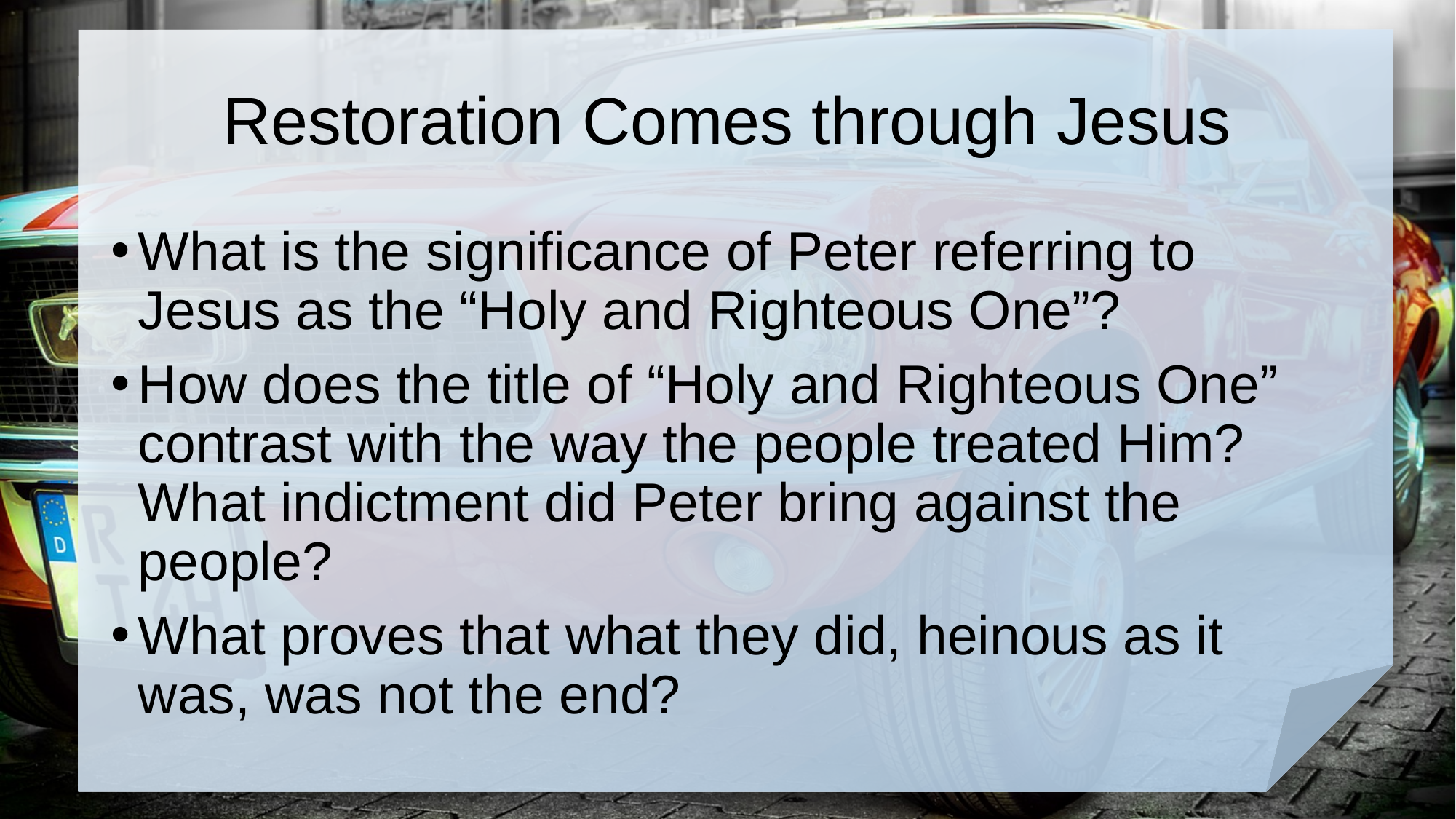

# Restoration Comes through Jesus
What is the significance of Peter referring to Jesus as the “Holy and Righteous One”?
How does the title of “Holy and Righteous One” contrast with the way the people treated Him?  What indictment did Peter bring against the people?
What proves that what they did, heinous as it was, was not the end?